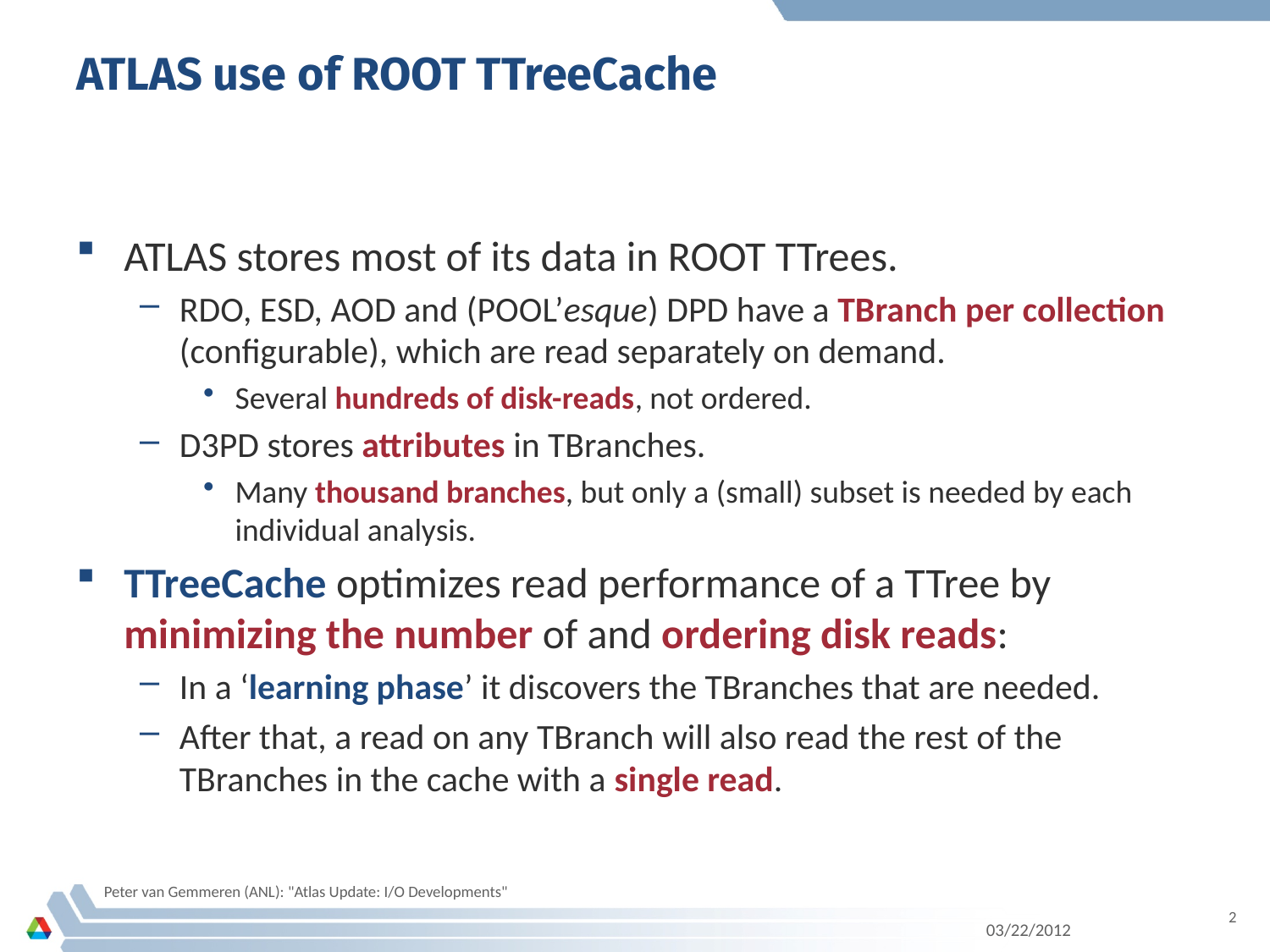

# ATLAS use of ROOT TTreeCache
ATLAS stores most of its data in ROOT TTrees.
RDO, ESD, AOD and (POOL’esque) DPD have a TBranch per collection (configurable), which are read separately on demand.
Several hundreds of disk-reads, not ordered.
D3PD stores attributes in TBranches.
Many thousand branches, but only a (small) subset is needed by each individual analysis.
TTreeCache optimizes read performance of a TTree by minimizing the number of and ordering disk reads:
In a ‘learning phase’ it discovers the TBranches that are needed.
After that, a read on any TBranch will also read the rest of the TBranches in the cache with a single read.
Peter van Gemmeren (ANL): "Atlas Update: I/O Developments"
2
03/22/2012